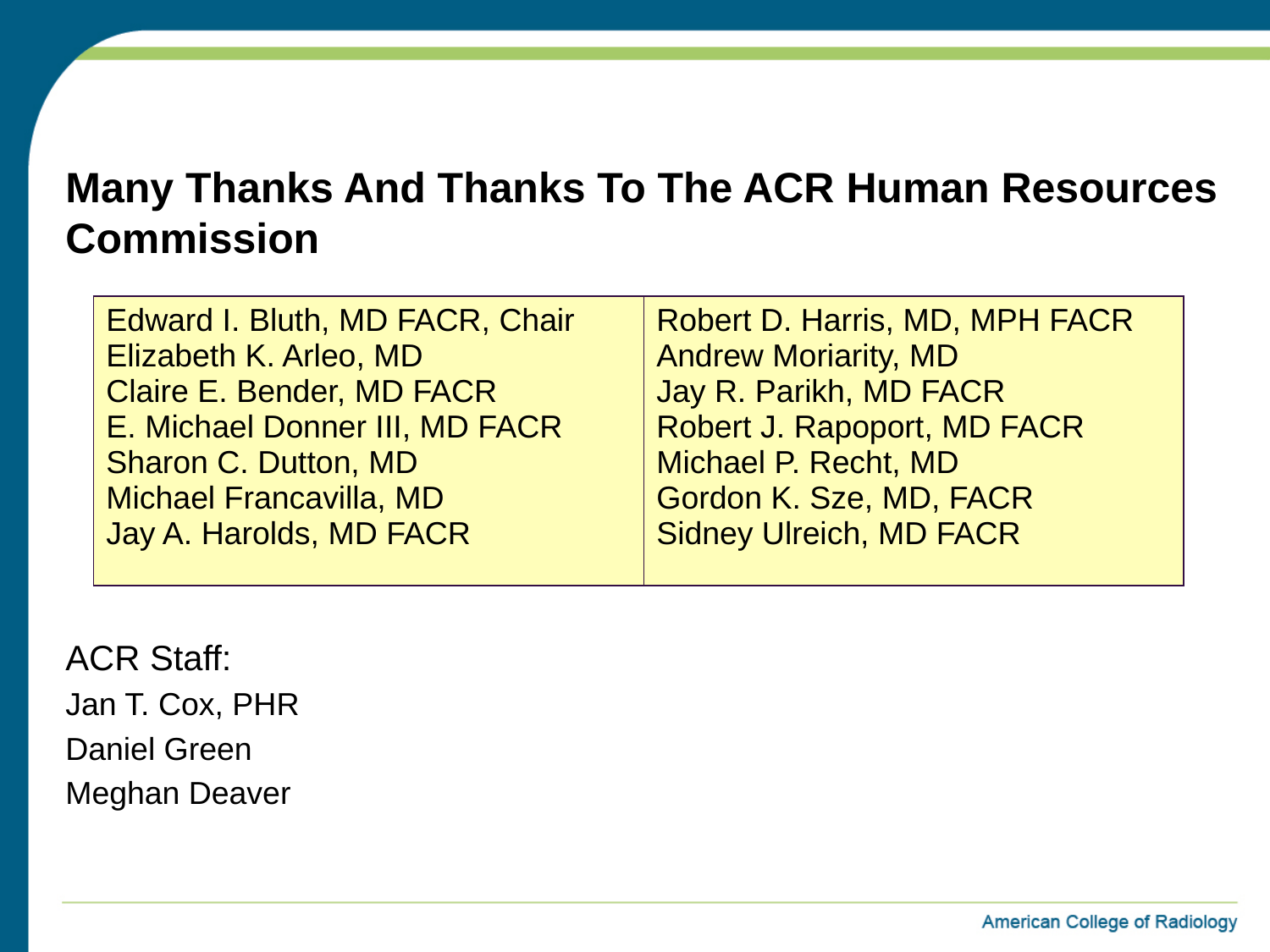

Many Thanks And Thanks To The ACR Human Resources Commission

ACR Staff:
Jan T. Cox, PHR
Daniel Green
Meghan Deaver
| Edward I. Bluth, MD FACR, Chair Elizabeth K. Arleo, MD Claire E. Bender, MD FACR E. Michael Donner III, MD FACR Sharon C. Dutton, MD Michael Francavilla, MD Jay A. Harolds, MD FACR | Robert D. Harris, MD, MPH FACR Andrew Moriarity, MD Jay R. Parikh, MD FACR Robert J. Rapoport, MD FACR Michael P. Recht, MD Gordon K. Sze, MD, FACR Sidney Ulreich, MD FACR |
| --- | --- |